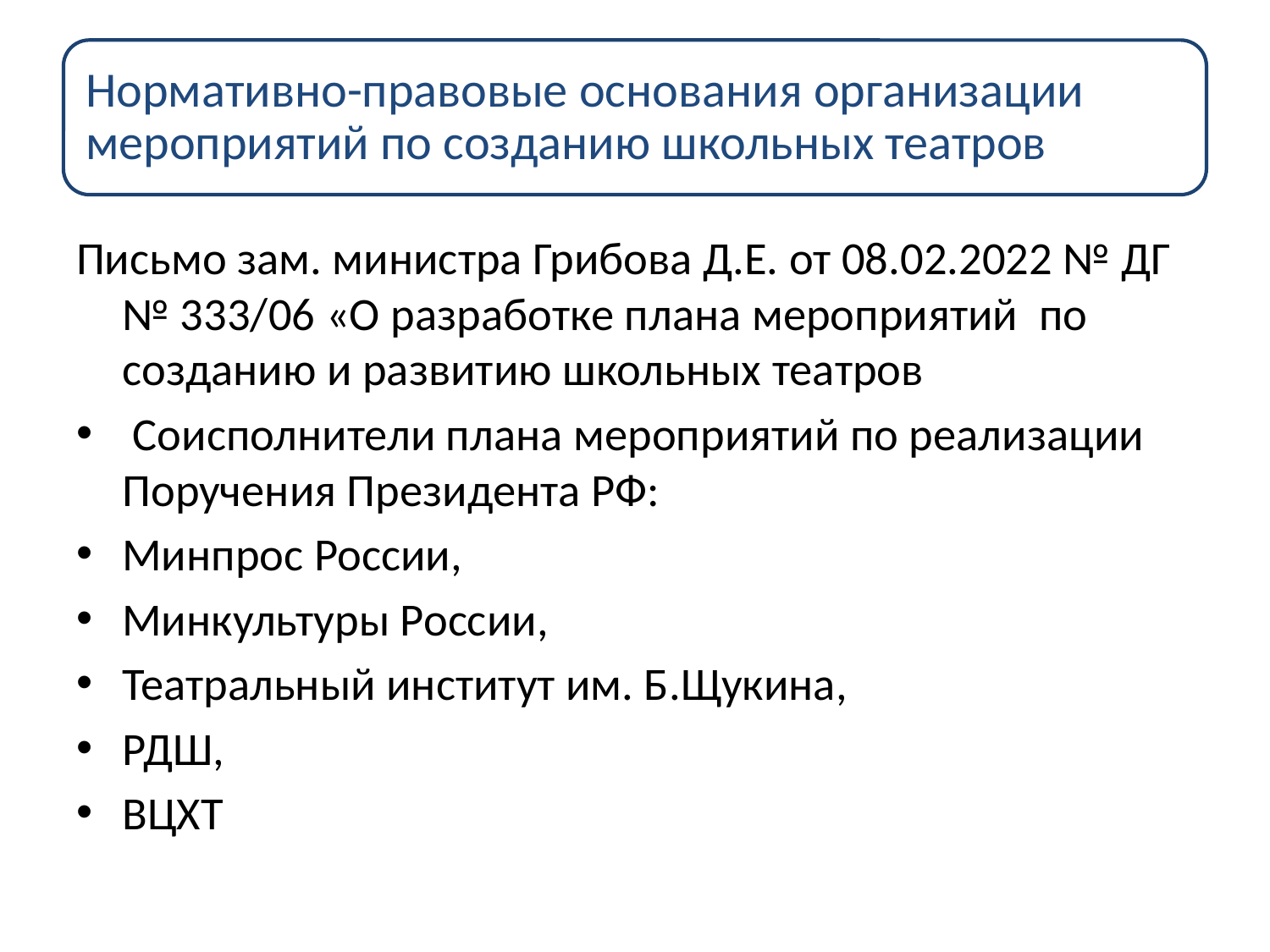

Нормативно-правовые основания организации мероприятий по созданию школьных театров
Письмо зам. министра Грибова Д.Е. от 08.02.2022 № ДГ № 333/06 «О разработке плана мероприятий  по созданию и развитию школьных театров
 Соисполнители плана мероприятий по реализации Поручения Президента РФ:
Минпрос России,
Минкультуры России,
Театральный институт им. Б.Щукина,
РДШ,
ВЦХТ